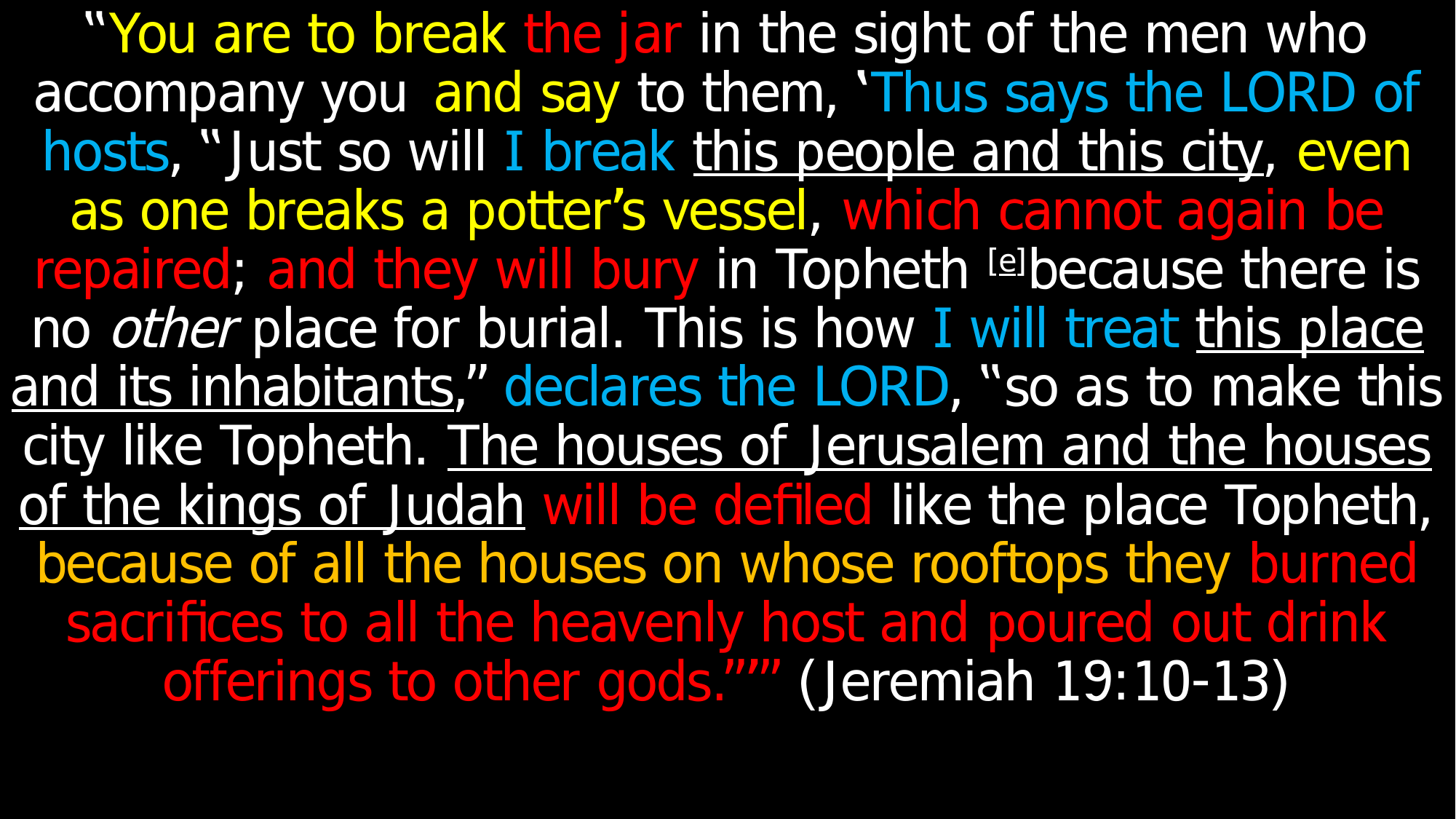

“You are to break the jar in the sight of the men who accompany you  and say to them, ‘Thus says the Lord of hosts, “Just so will I break this people and this city, even as one breaks a potter’s vessel, which cannot again be repaired; and they will bury in Topheth [e]because there is no other place for burial. This is how I will treat this place and its inhabitants,” declares the Lord, “so as to make this city like Topheth. The houses of Jerusalem and the houses of the kings of Judah will be defiled like the place Topheth, because of all the houses on whose rooftops they burned sacrifices to all the heavenly host and poured out drink offerings to other gods.”’” (Jeremiah 19:10-13)